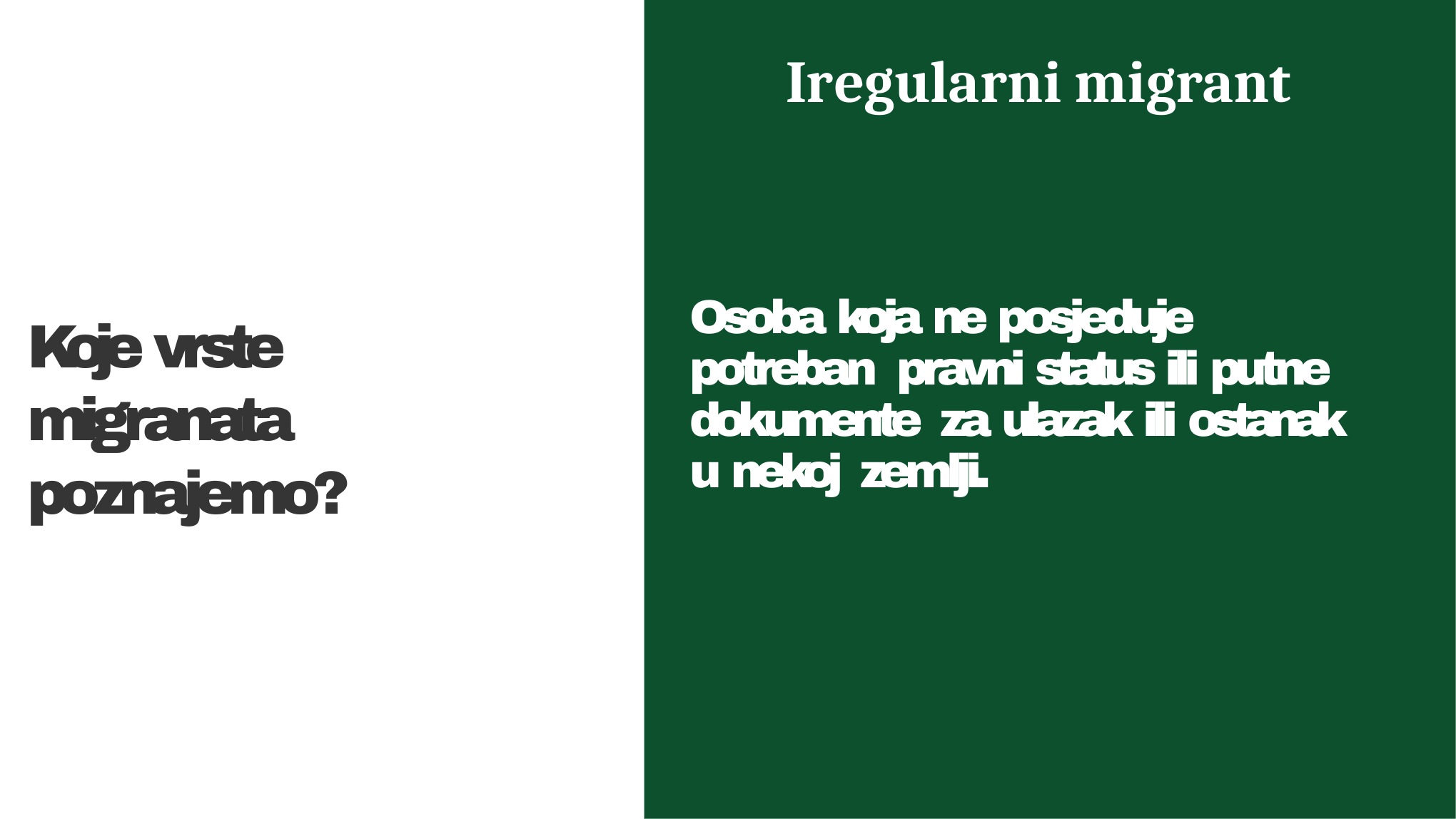

# Iregularni migrant
Osoba koja ne posjeduje potreban  pravni status ili putne dokumente  za ulazak ili ostanak u nekoj zemlji.
Koje vrste migranata  poznajemo?